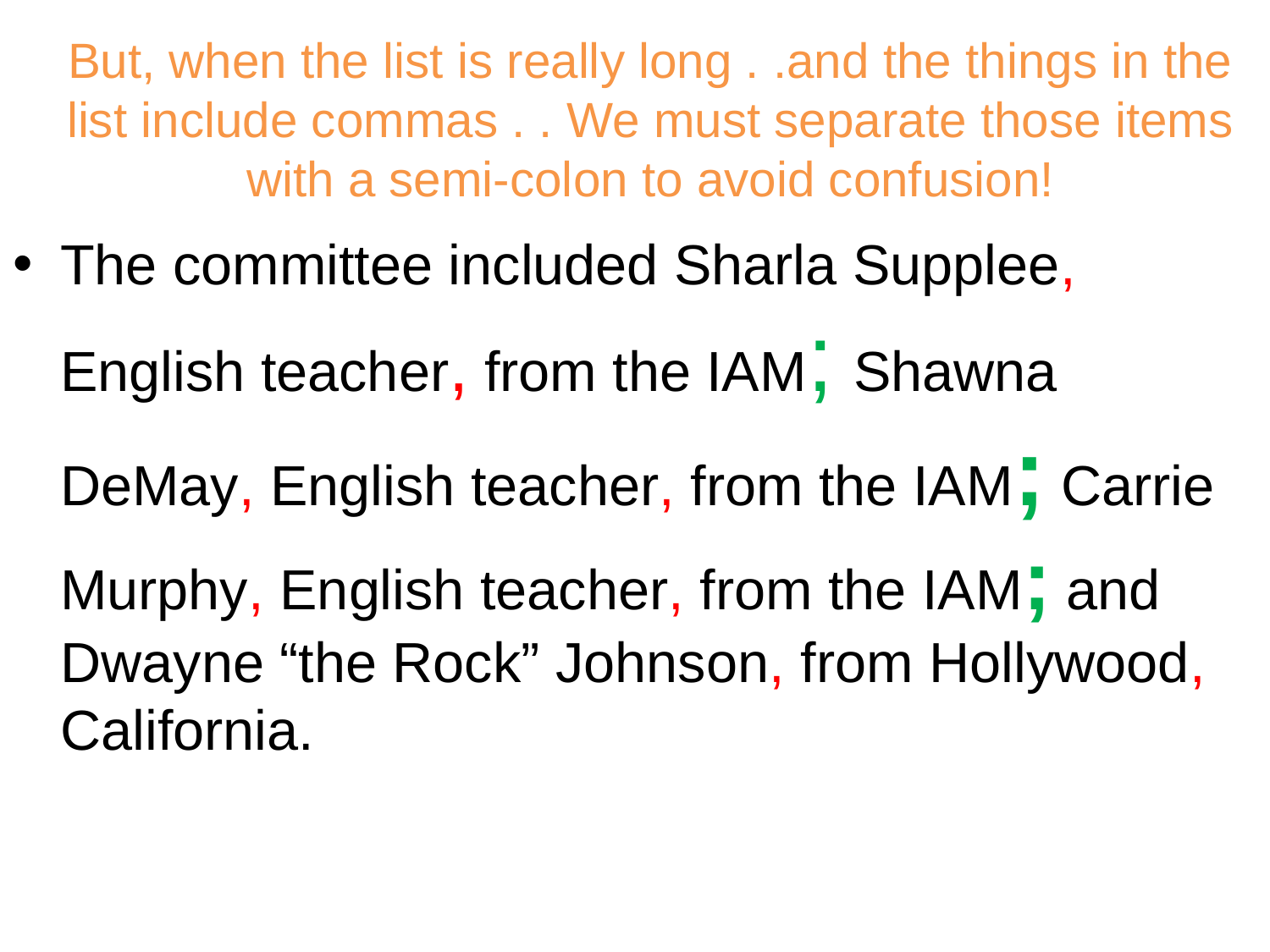

# But, when the list is really long . .and the things in the list include commas . . We must separate those items with a semi-colon to avoid confusion!
The committee included Sharla Supplee, English teacher, from the IAM; Shawna DeMay, English teacher, from the IAM; Carrie Murphy, English teacher, from the IAM; and Dwayne “the Rock” Johnson, from Hollywood, California.